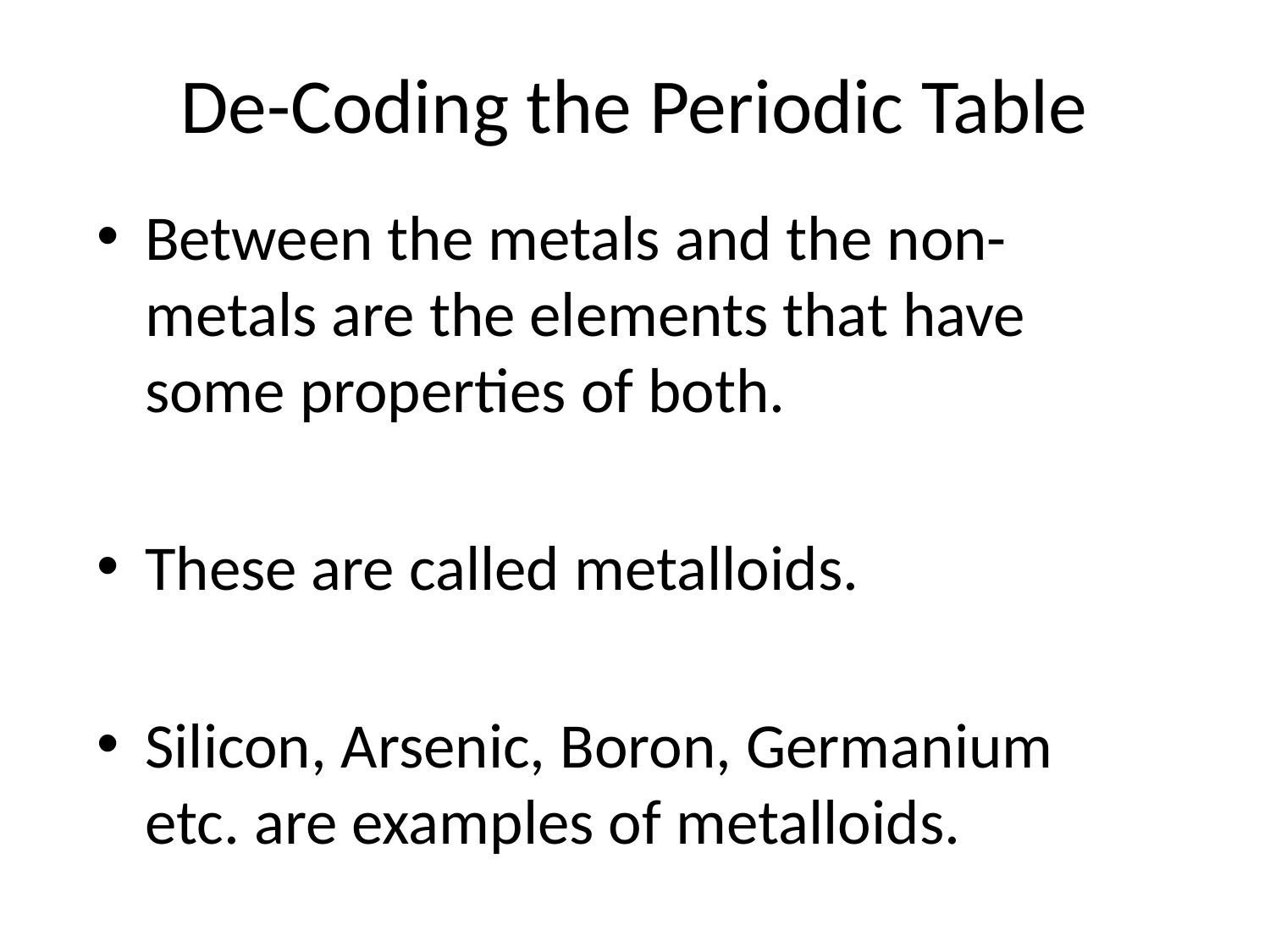

De-Coding the Periodic Table
Between the metals and the non-metals are the elements that have some properties of both.

These are called metalloids.

Silicon, Arsenic, Boron, Germanium etc. are examples of metalloids.